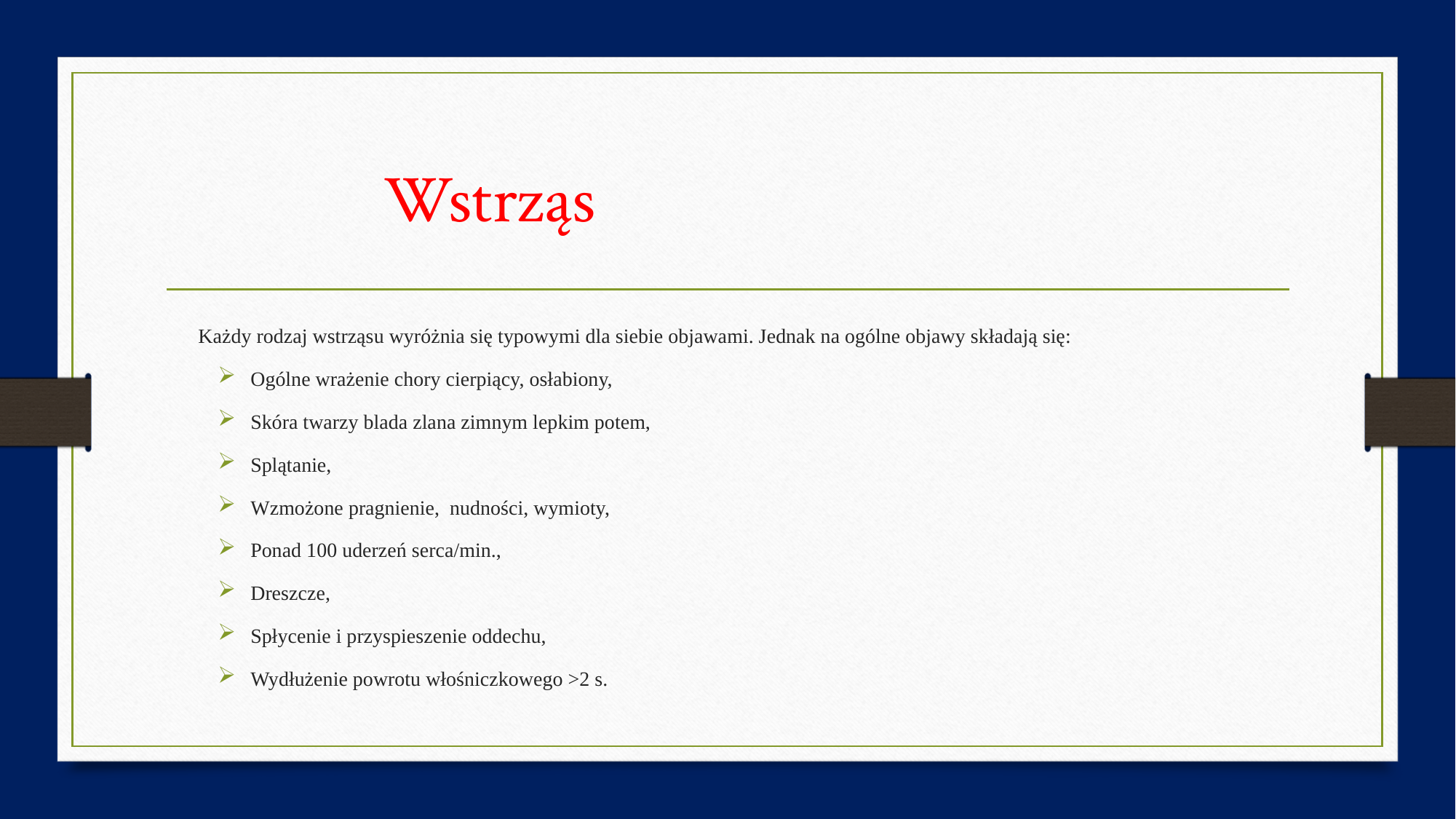

# Wstrząs
	Każdy rodzaj wstrząsu wyróżnia się typowymi dla siebie objawami. Jednak na ogólne objawy składają się:
Ogólne wrażenie chory cierpiący, osłabiony,
Skóra twarzy blada zlana zimnym lepkim potem,
Splątanie,
Wzmożone pragnienie,  nudności, wymioty,
Ponad 100 uderzeń serca/min.,
Dreszcze,
Spłycenie i przyspieszenie oddechu,
Wydłużenie powrotu włośniczkowego >2 s.